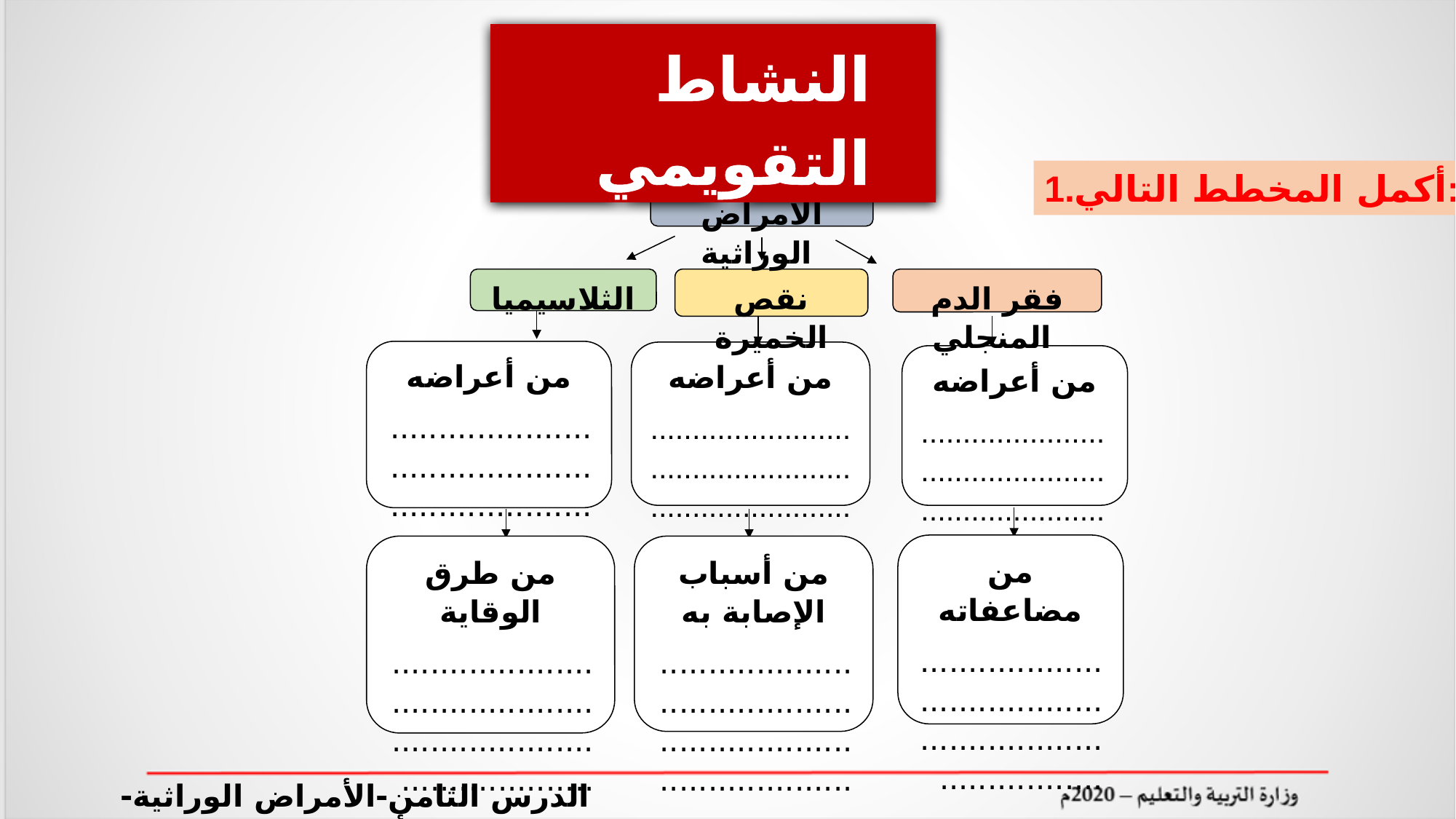

أكمل المخطط التالي:

النشاط التقويمي
1.أكمل المخطط التالي:
الأمراض الوراثية
الثلاسيميا
نقص الخميرة

فقر الدم المنجلي
من أعراضه
..........................................................................
من أعراضه
................................................................................

.................
من أعراضه
............................................................................

من مضاعفاته
..........................................................................

من طرق الوقاية
...................................................................................
من أسباب الإصابة به
................................................................................

الدرس الثامن-الأمراض الوراثية-التربية الأسرية-اسر 211